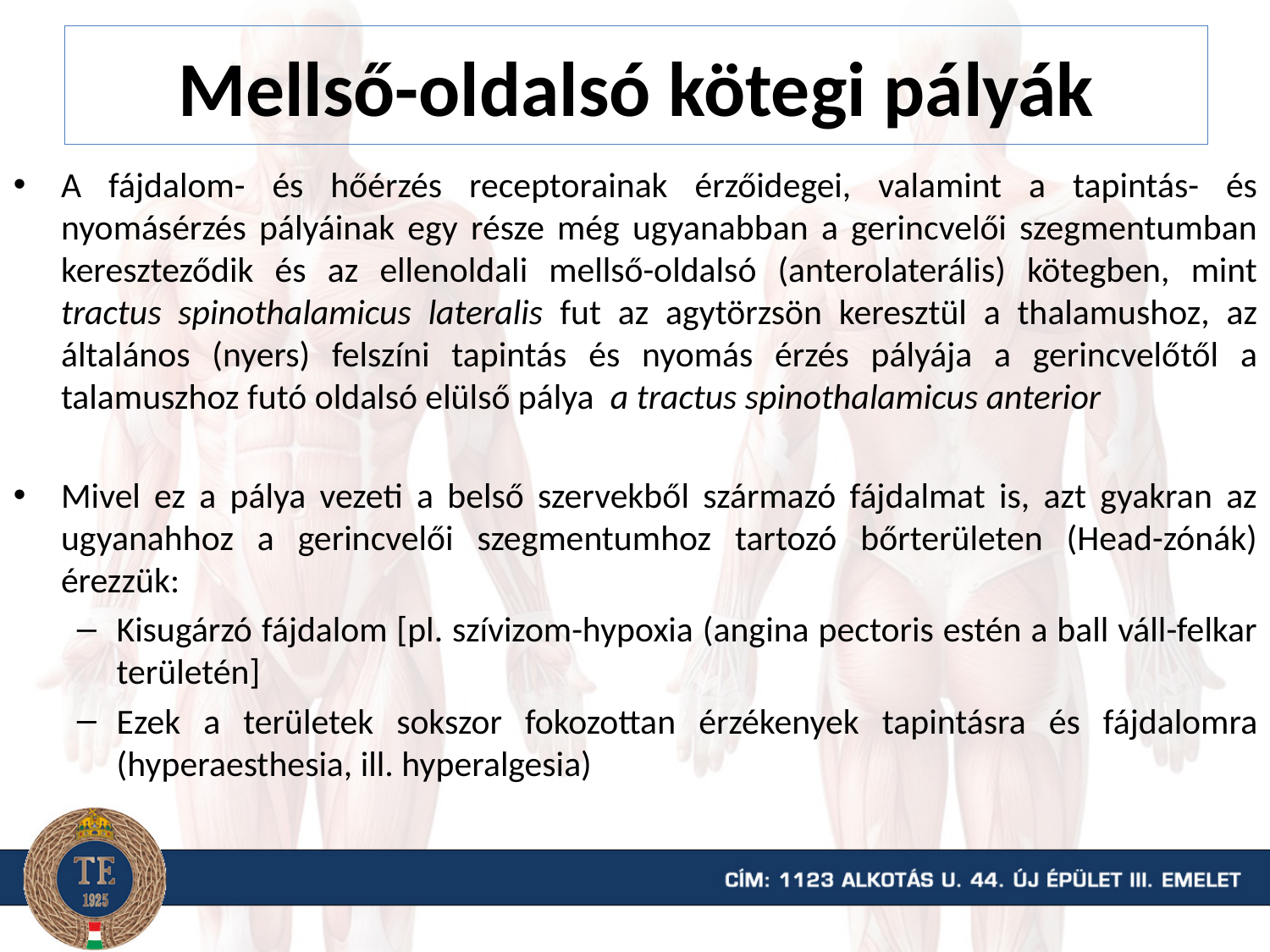

# Mellső-oldalsó kötegi pályák
A fájdalom- és hőérzés receptorainak érzőidegei, valamint a tapintás- és nyomásérzés pályáinak egy része még ugyanabban a gerincvelői szegmentumban kereszteződik és az ellenoldali mellső-oldalsó (anterolaterális) kötegben, mint tractus spinothalamicus lateralis fut az agytörzsön keresztül a thalamushoz, az általános (nyers) felszíni tapintás és nyomás érzés pályája a gerincvelőtől a talamuszhoz futó oldalsó elülső pálya  a tractus spinothalamicus anterior

Mivel ez a pálya vezeti a belső szervekből származó fájdalmat is, azt gyakran az ugyanahhoz a gerincvelői szegmentumhoz tartozó bőrterületen (Head-zónák) érezzük:
Kisugárzó fájdalom [pl. szívizom-hypoxia (angina pectoris estén a ball váll-felkar területén]
Ezek a területek sokszor fokozottan érzékenyek tapintásra és fájdalomra (hyperaesthesia, ill. hyperalgesia)